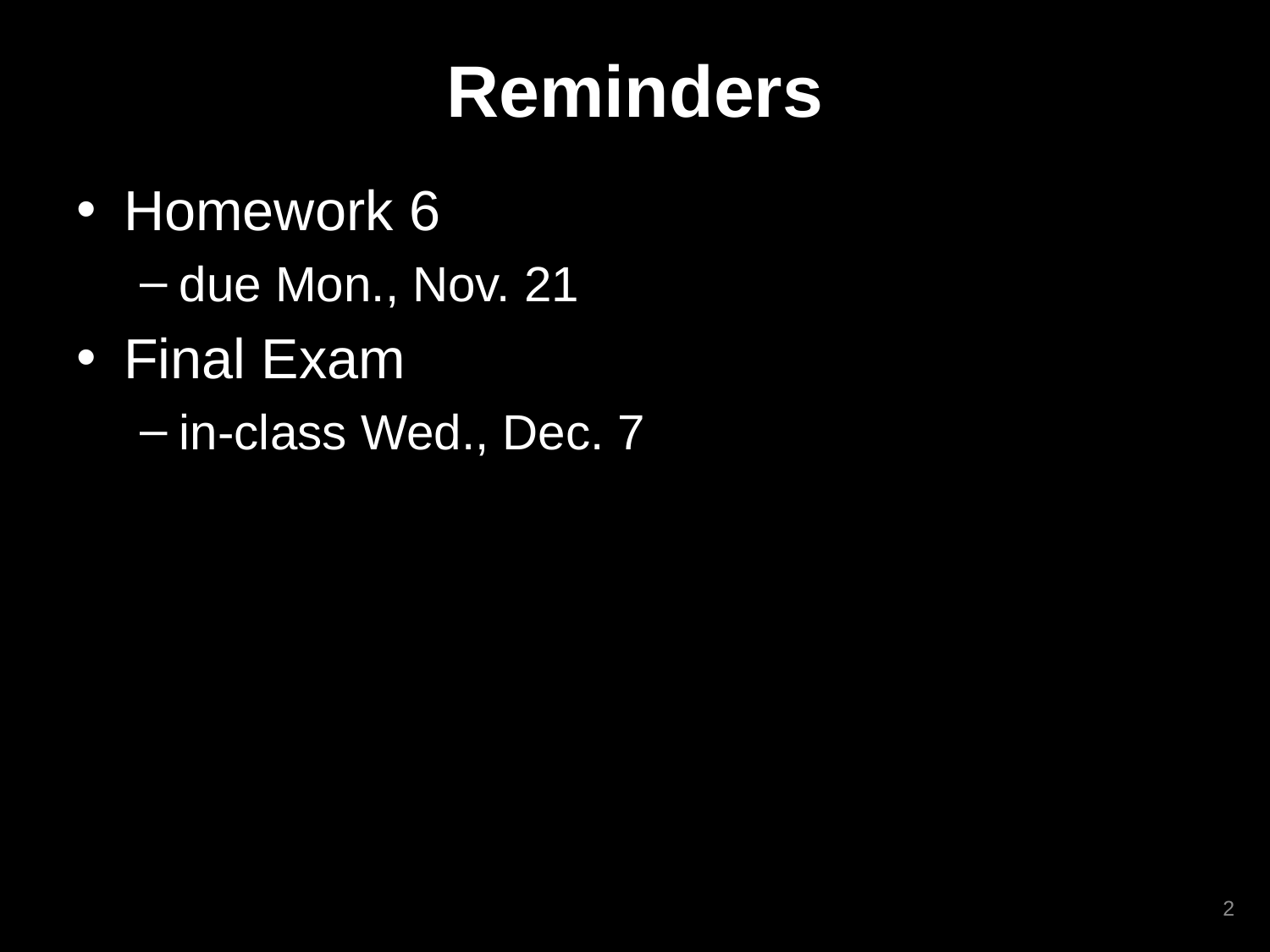

# Reminders
Homework 6
due Mon., Nov. 21
Final Exam
in-class Wed., Dec. 7

2